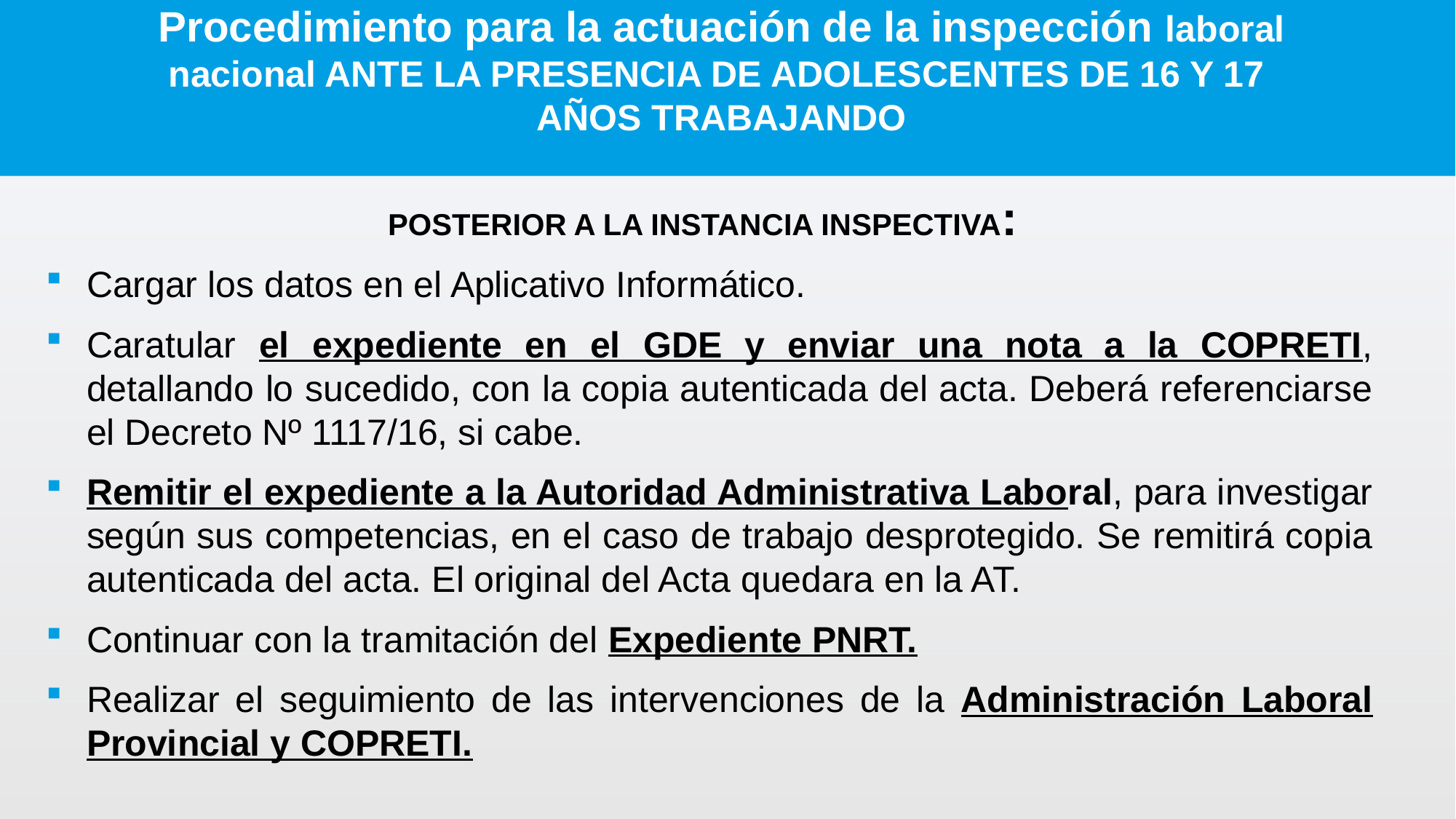

# Procedimiento para la actuación de la inspección laboral nacional ANTE LA PRESENCIA DE ADOLESCENTES DE 16 Y 17 AÑOS TRABAJANDO
POSTERIOR A LA INSTANCIA INSPECTIVA:
Cargar los datos en el Aplicativo Informático.
Caratular el expediente en el GDE y enviar una nota a la COPRETI, detallando lo sucedido, con la copia autenticada del acta. Deberá referenciarse el Decreto Nº 1117/16, si cabe.
Remitir el expediente a la Autoridad Administrativa Laboral, para investigar según sus competencias, en el caso de trabajo desprotegido. Se remitirá copia autenticada del acta. El original del Acta quedara en la AT.
Continuar con la tramitación del Expediente PNRT.
Realizar el seguimiento de las intervenciones de la Administración Laboral Provincial y COPRETI.